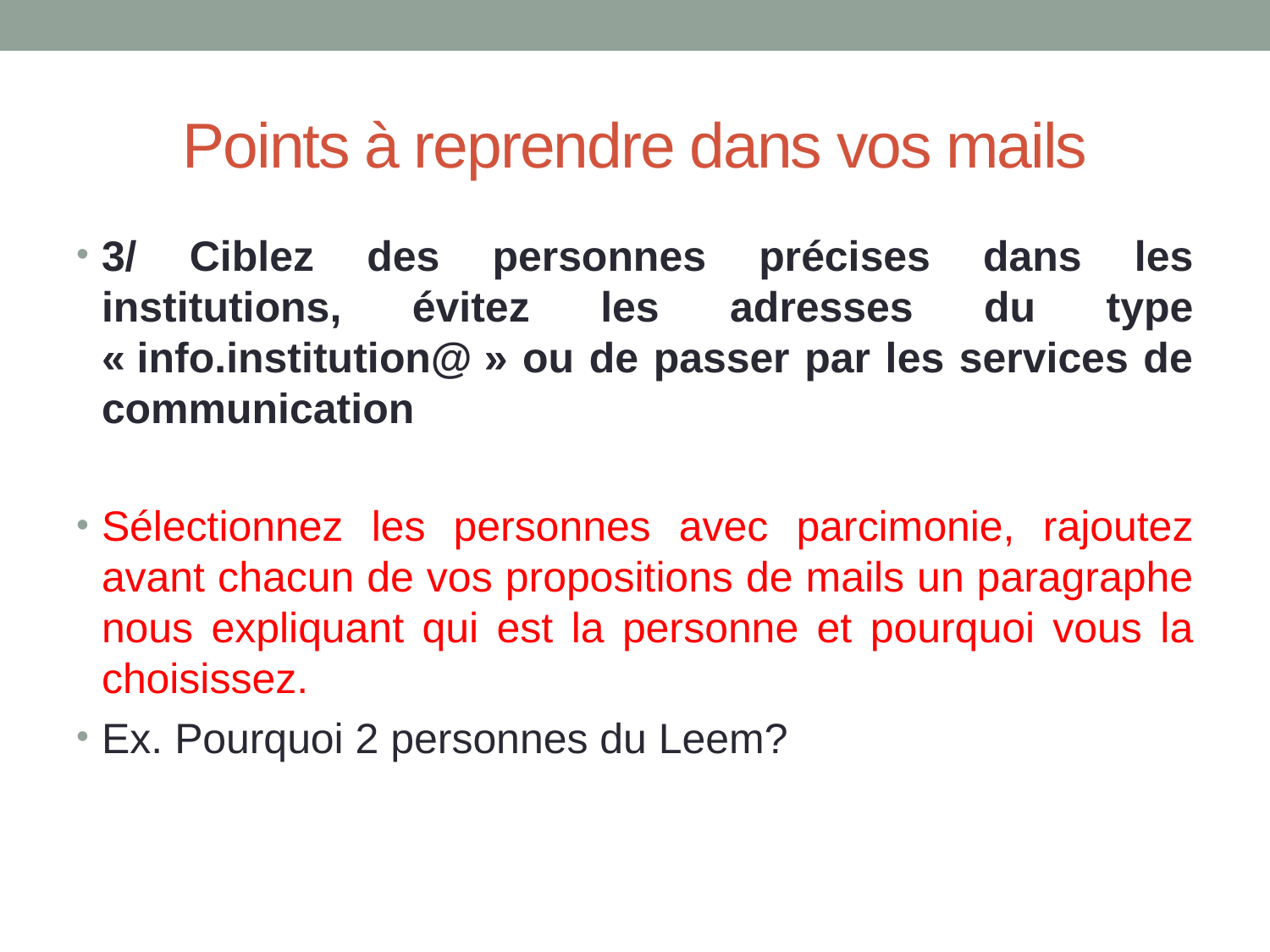

# Points à reprendre dans vos mails
3/ Ciblez des personnes précises dans les institutions, évitez les adresses du type « info.institution@ » ou de passer par les services de communication

Sélectionnez les personnes avec parcimonie, rajoutez avant chacun de vos propositions de mails un paragraphe nous expliquant qui est la personne et pourquoi vous la choisissez.
Ex. Pourquoi 2 personnes du Leem?